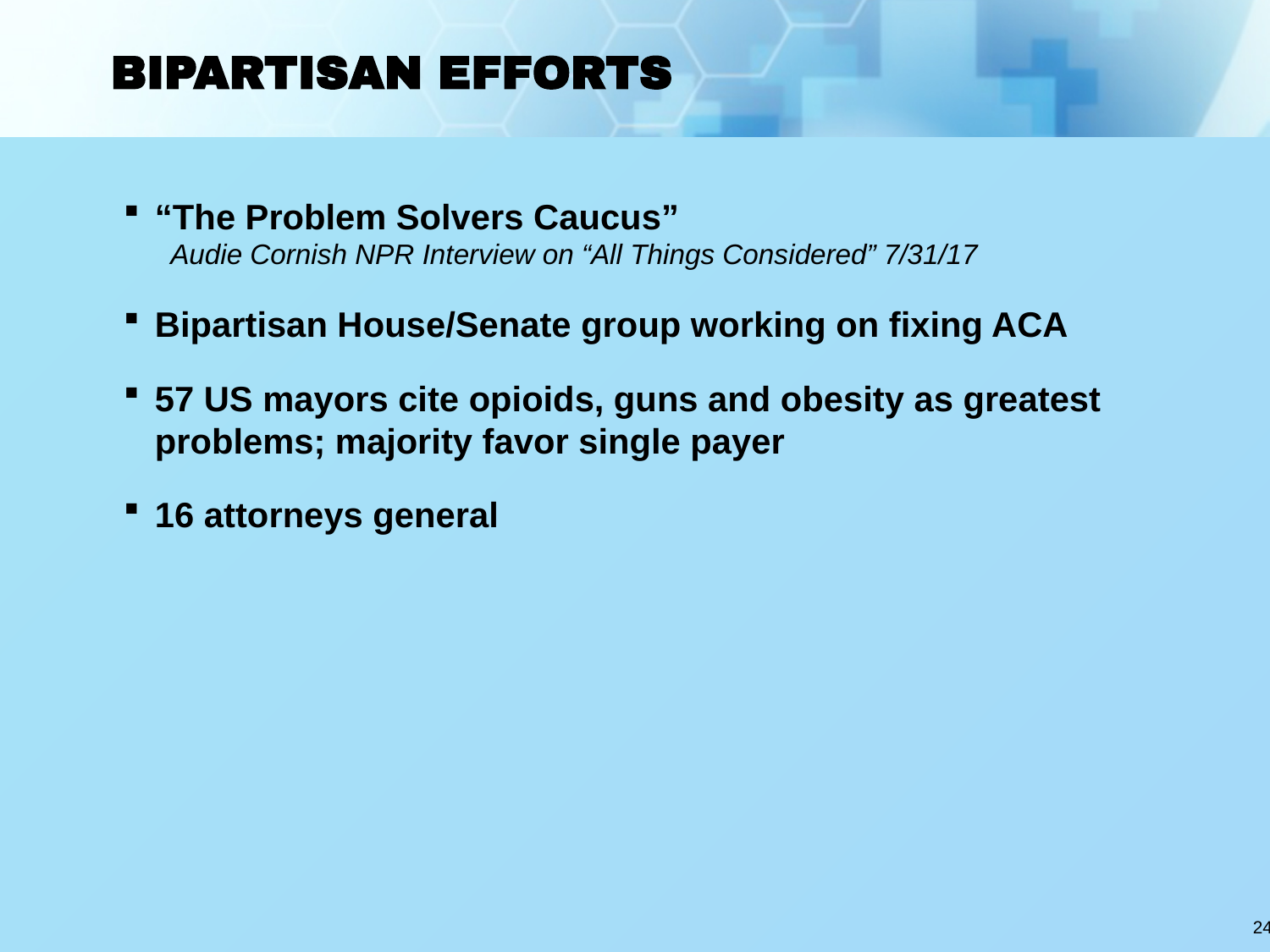

# BIPARTISAN EFFORTS
“The Problem Solvers Caucus”
  Audie Cornish NPR Interview on “All Things Considered” 7/31/17
Bipartisan House/Senate group working on fixing ACA
57 US mayors cite opioids, guns and obesity as greatest problems; majority favor single payer
16 attorneys general